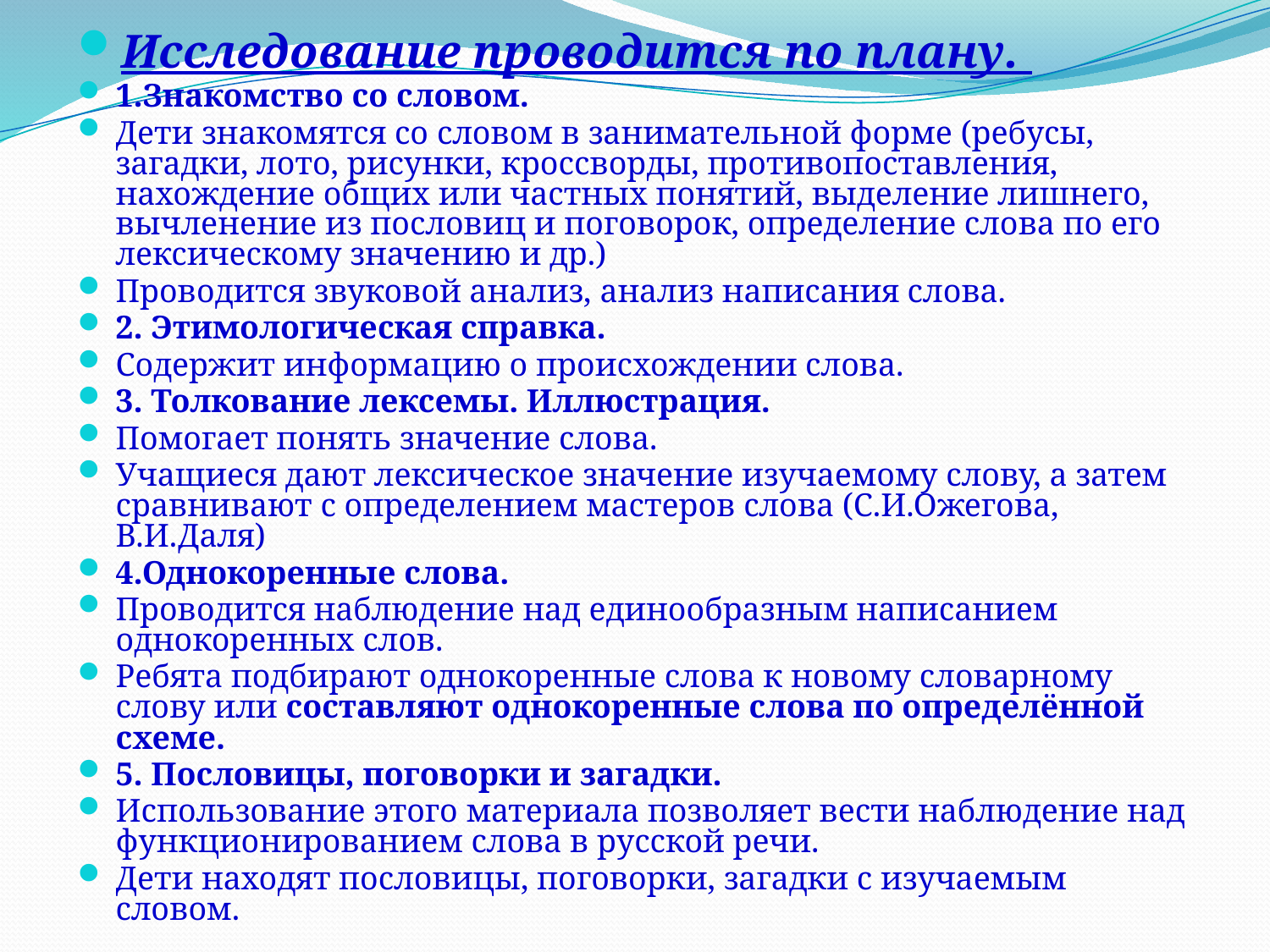

Исследование проводится по плану.
1.Знакомство со словом.
Дети знакомятся со словом в занимательной форме (ребусы, загадки, лото, рисунки, кроссворды, противопоставления, нахождение общих или частных понятий, выделение лишнего, вычленение из пословиц и поговорок, определение слова по его лексическому значению и др.)
Проводится звуковой анализ, анализ написания слова.
2. Этимологическая справка.
Содержит информацию о происхождении слова.
3. Толкование лексемы. Иллюстрация.
Помогает понять значение слова.
Учащиеся дают лексическое значение изучаемому слову, а затем сравнивают с определением мастеров слова (С.И.Ожегова, В.И.Даля)
4.Однокоренные слова.
Проводится наблюдение над единообразным написанием однокоренных слов.
Ребята подбирают однокоренные слова к новому словарному слову или составляют однокоренные слова по определённой схеме.
5. Пословицы, поговорки и загадки.
Использование этого материала позволяет вести наблюдение над функционированием слова в русской речи.
Дети находят пословицы, поговорки, загадки с изучаемым словом.